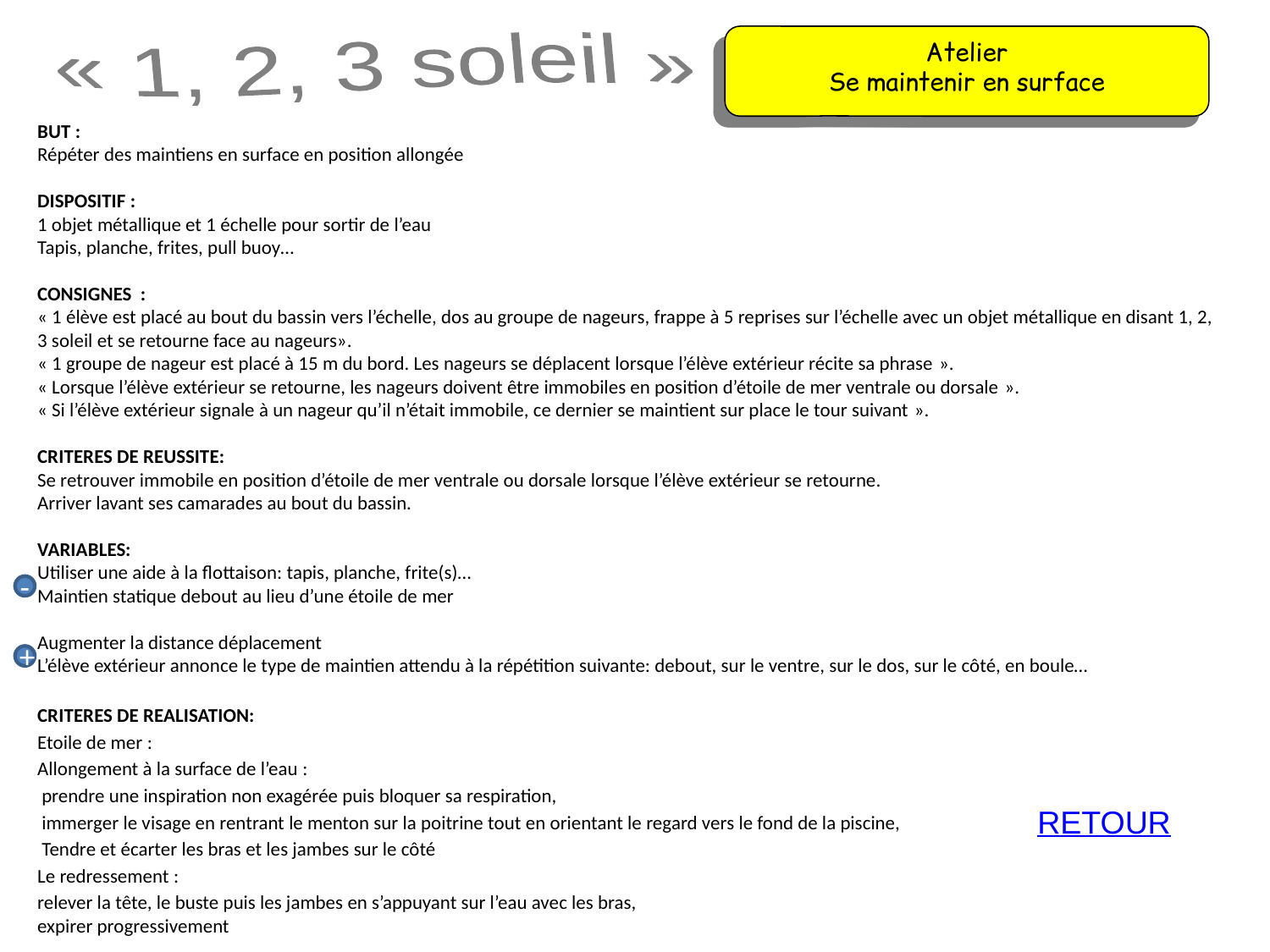

Atelier
Se maintenir en surface
« 1, 2, 3 soleil »

BUT :
Répéter des maintiens en surface en position allongée

DISPOSITIF :
1 objet métallique et 1 échelle pour sortir de l’eau
Tapis, planche, frites, pull buoy…

CONSIGNES  :
« 1 élève est placé au bout du bassin vers l’échelle, dos au groupe de nageurs, frappe à 5 reprises sur l’échelle avec un objet métallique en disant 1, 2, 3 soleil et se retourne face au nageurs».
« 1 groupe de nageur est placé à 15 m du bord. Les nageurs se déplacent lorsque l’élève extérieur récite sa phrase ».
« Lorsque l’élève extérieur se retourne, les nageurs doivent être immobiles en position d’étoile de mer ventrale ou dorsale ».
« Si l’élève extérieur signale à un nageur qu’il n’était immobile, ce dernier se maintient sur place le tour suivant ».

CRITERES DE REUSSITE:
Se retrouver immobile en position d’étoile de mer ventrale ou dorsale lorsque l’élève extérieur se retourne.
Arriver lavant ses camarades au bout du bassin.

VARIABLES:
Utiliser une aide à la flottaison: tapis, planche, frite(s)…
Maintien statique debout au lieu d’une étoile de mer

Augmenter la distance déplacement
L’élève extérieur annonce le type de maintien attendu à la répétition suivante: debout, sur le ventre, sur le dos, sur le côté, en boule…

CRITERES DE REALISATION:
Etoile de mer :
Allongement à la surface de l’eau :
 prendre une inspiration non exagérée puis bloquer sa respiration,
 immerger le visage en rentrant le menton sur la poitrine tout en orientant le regard vers le fond de la piscine,
 Tendre et écarter les bras et les jambes sur le côté
Le redressement :
relever la tête, le buste puis les jambes en s’appuyant sur l’eau avec les bras,
expirer progressivement

-
+
RETOUR